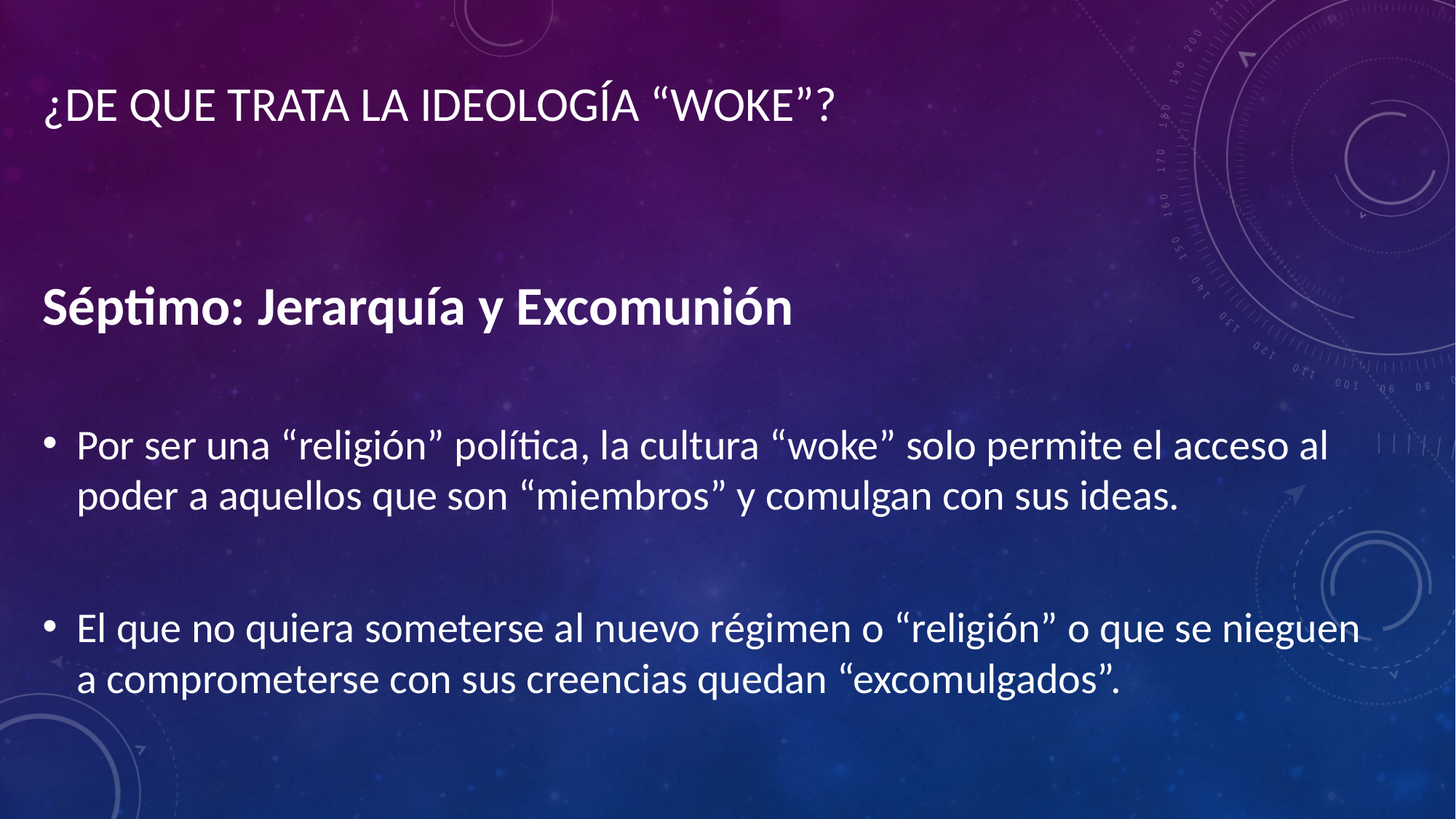

# ¿De Que trata la ideología “woke”?
Séptimo: Jerarquía y Excomunión

Por ser una “religión” política, la cultura “woke” solo permite el acceso al poder a aquellos que son “miembros” y comulgan con sus ideas.

El que no quiera someterse al nuevo régimen o “religión” o que se nieguen a comprometerse con sus creencias quedan “excomulgados”.